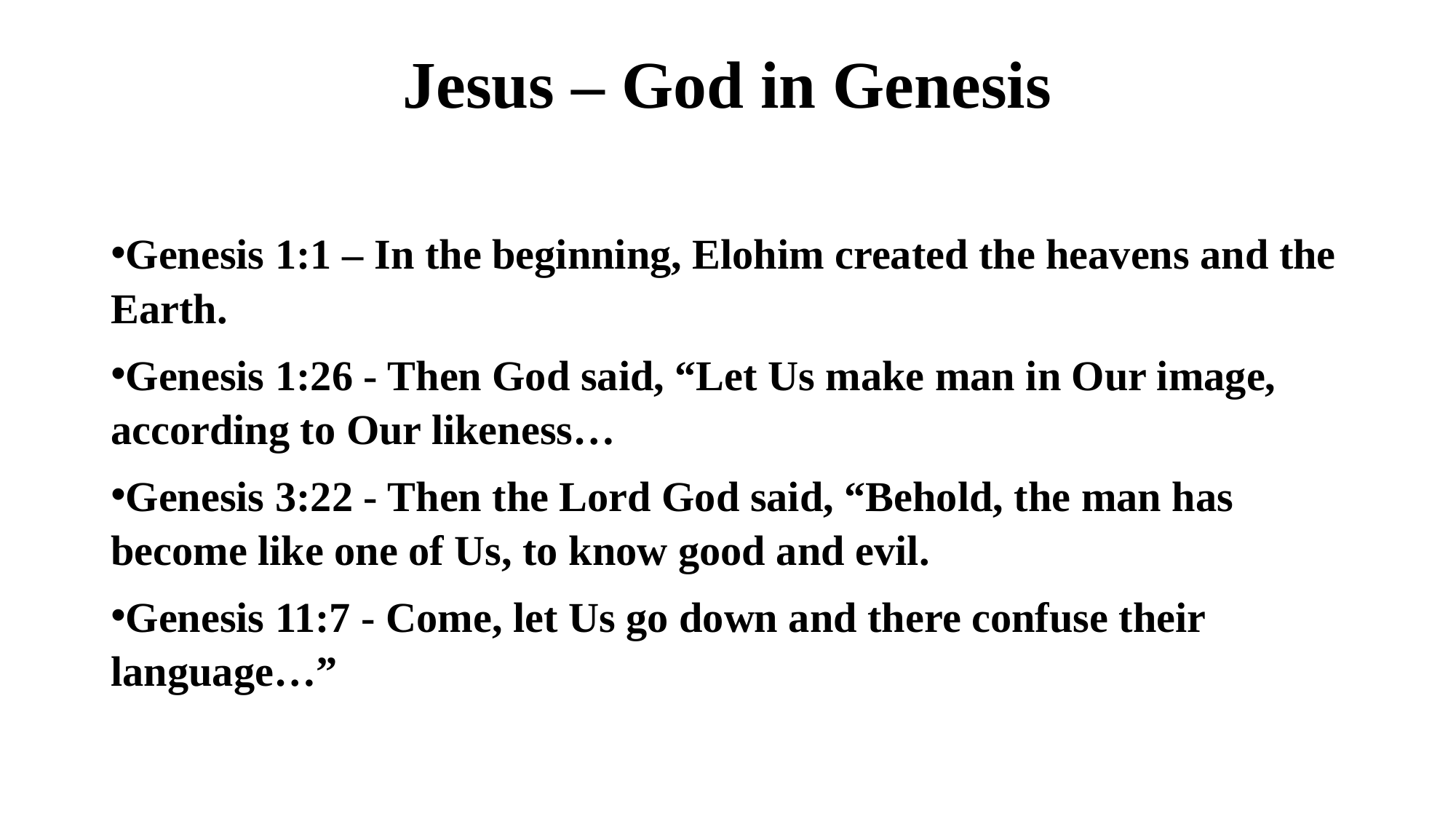

# Jesus – God in Genesis
Genesis 1:1 – In the beginning, Elohim created the heavens and the Earth.
Genesis 1:26 - Then God said, “Let Us make man in Our image, according to Our likeness…
Genesis 3:22 - Then the Lord God said, “Behold, the man has become like one of Us, to know good and evil.
Genesis 11:7 - Come, let Us go down and there confuse their language…”